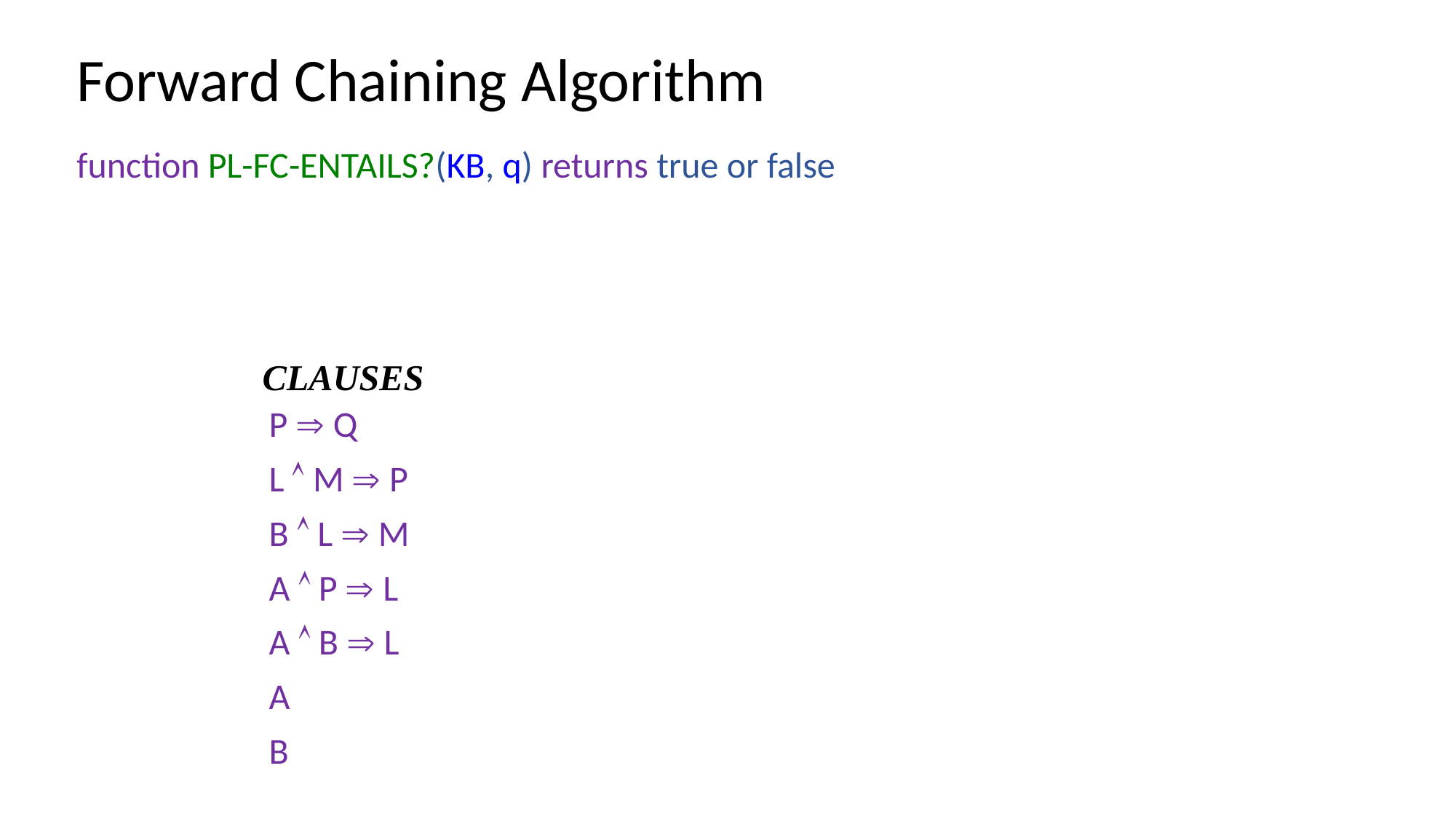

# Forward Chaining Algorithm
function PL-FC-ENTAILS?(KB, q) returns true or false
Clauses
P ⇒ Q
L ∧ M ⇒ P
B ∧ L ⇒ M
A ∧ P ⇒ L
A ∧ B ⇒ L
A
B